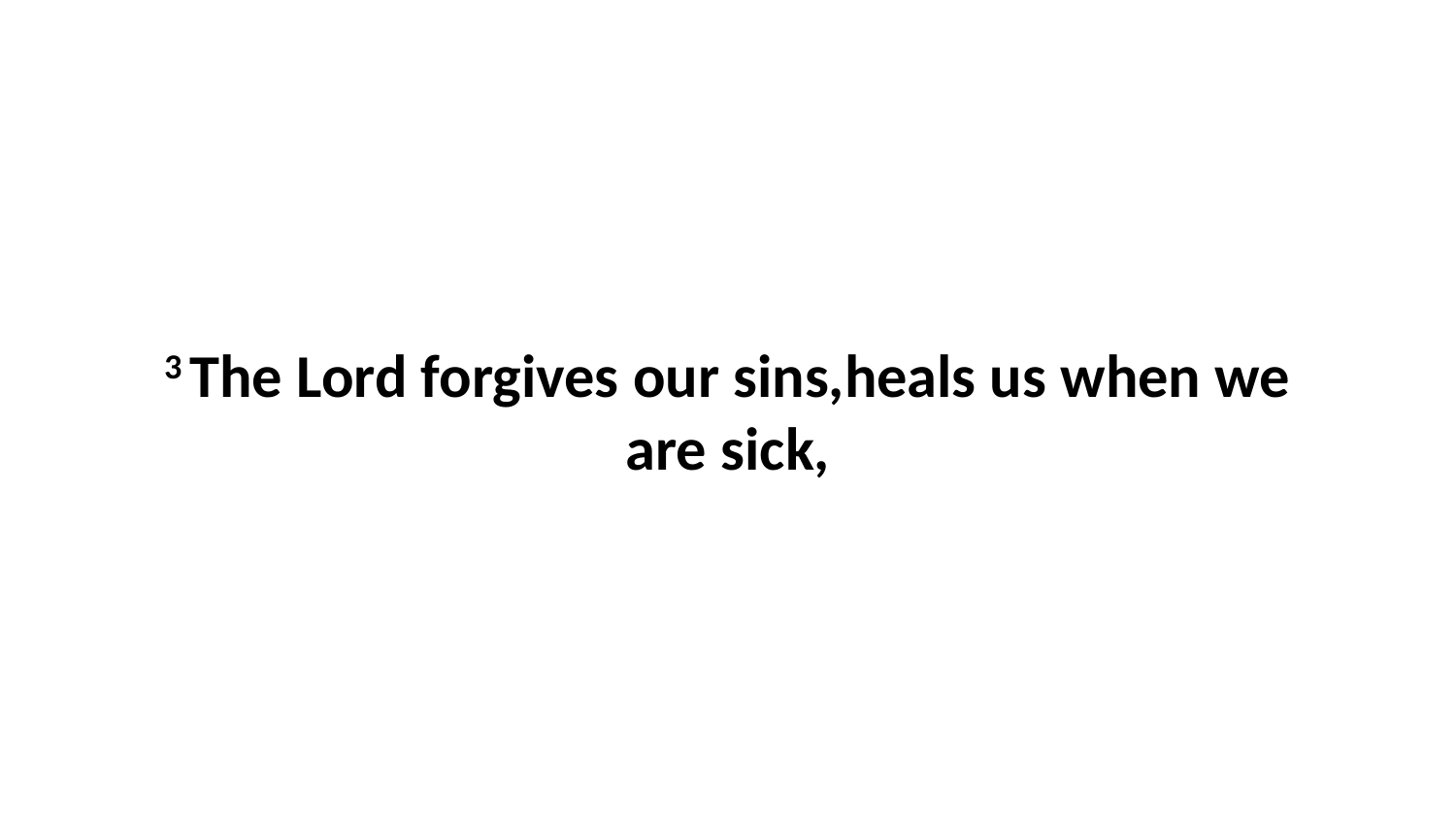

3 The Lord forgives our sins,heals us when we are sick,